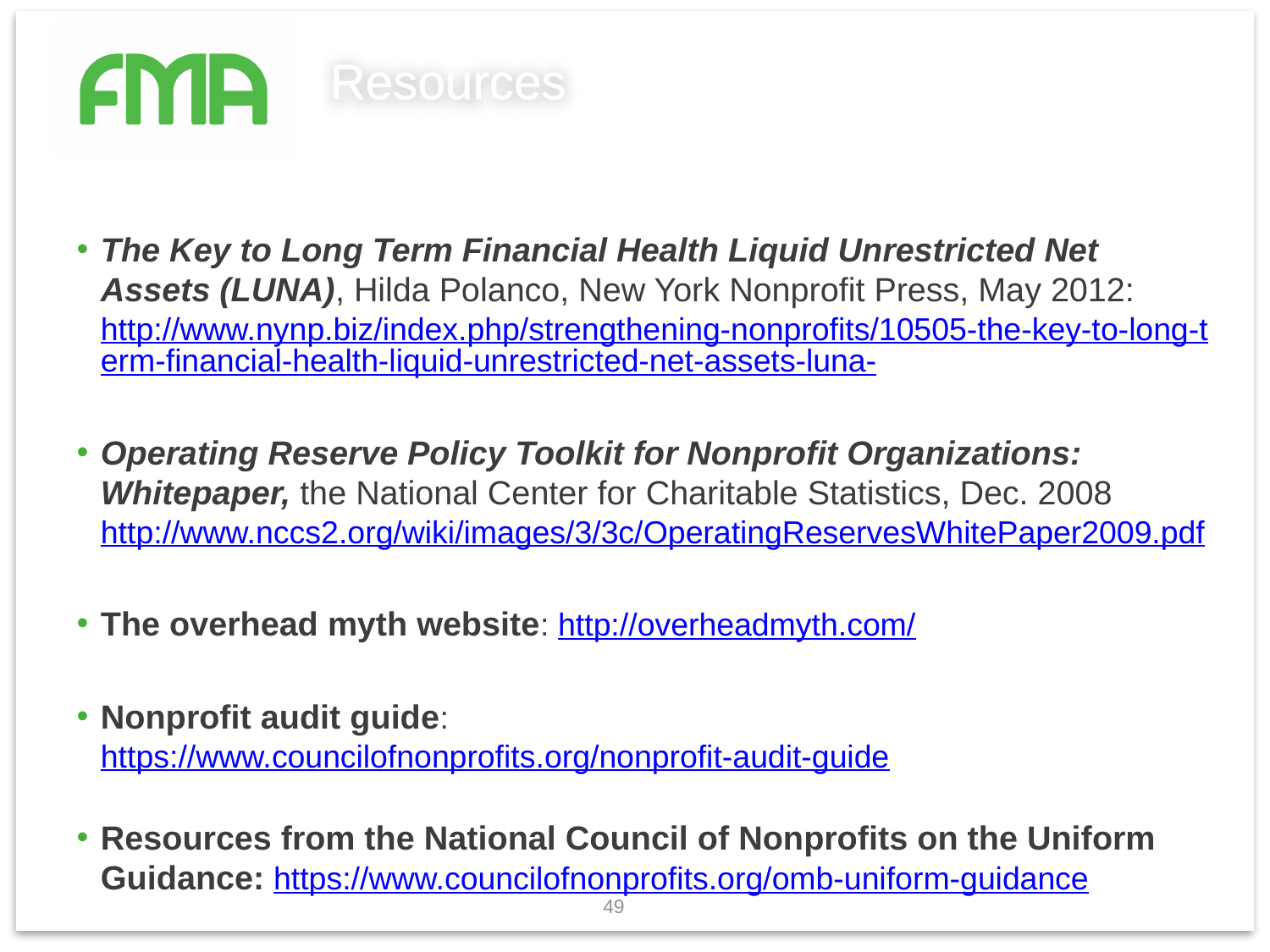

# Resources
The Key to Long Term Financial Health Liquid Unrestricted Net Assets (LUNA), Hilda Polanco, New York Nonprofit Press, May 2012: http://www.nynp.biz/index.php/strengthening-nonprofits/10505-the-key-to-long-term-financial-health-liquid-unrestricted-net-assets-luna-
Operating Reserve Policy Toolkit for Nonprofit Organizations: Whitepaper, the National Center for Charitable Statistics, Dec. 2008 http://www.nccs2.org/wiki/images/3/3c/OperatingReservesWhitePaper2009.pdf
The overhead myth website: http://overheadmyth.com/
Nonprofit audit guide: https://www.councilofnonprofits.org/nonprofit-audit-guide
Resources from the National Council of Nonprofits on the Uniform Guidance: https://www.councilofnonprofits.org/omb-uniform-guidance

49